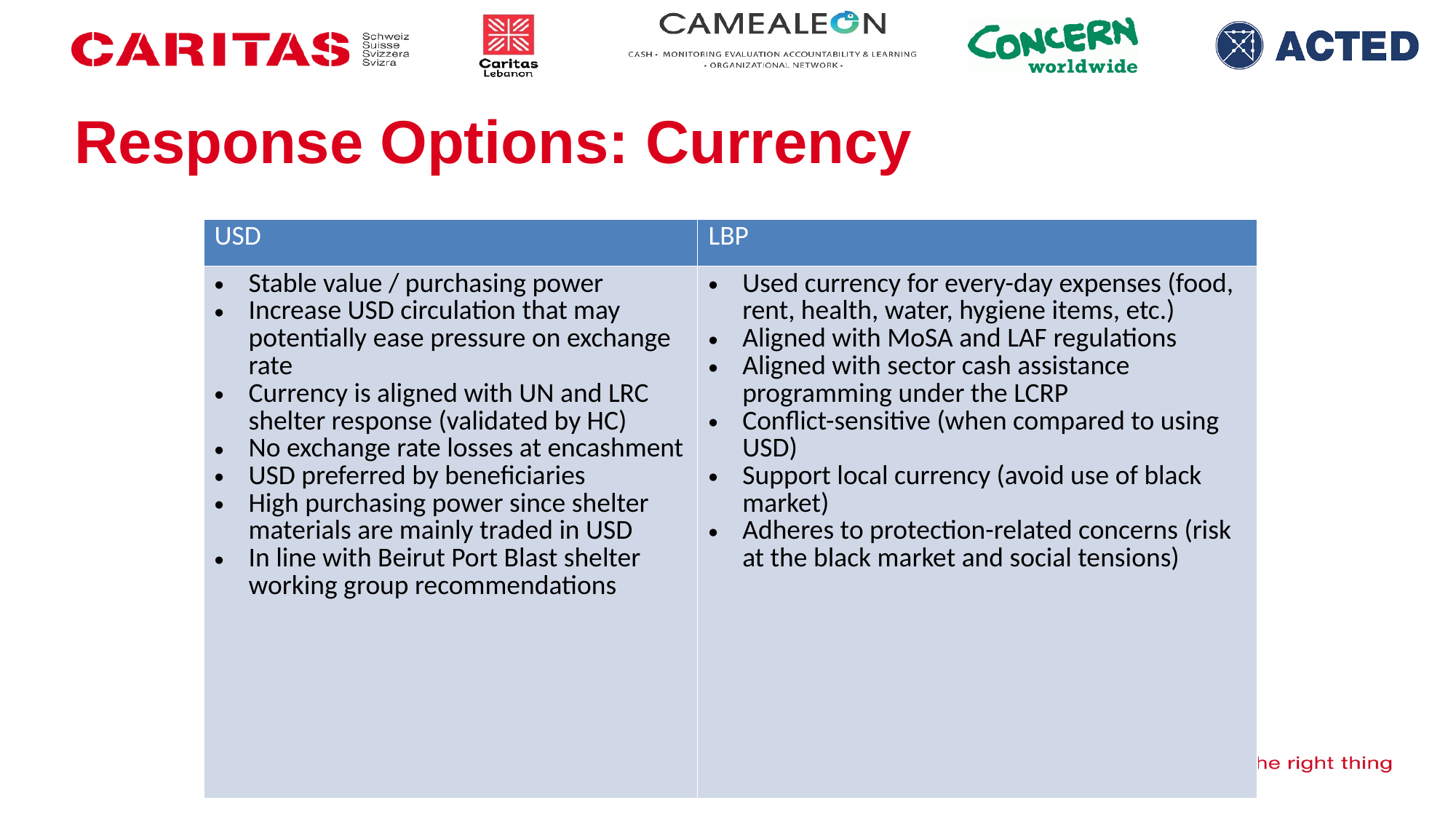

# Response Options: Currency
| USD | LBP |
| --- | --- |
| Stable value / purchasing power Increase USD circulation that may potentially ease pressure on exchange rate Currency is aligned with UN and LRC shelter response (validated by HC) No exchange rate losses at encashment USD preferred by beneficiaries High purchasing power since shelter materials are mainly traded in USD In line with Beirut Port Blast shelter working group recommendations | Used currency for every-day expenses (food, rent, health, water, hygiene items, etc.) Aligned with MoSA and LAF regulations Aligned with sector cash assistance programming under the LCRP Conflict-sensitive (when compared to using USD) Support local currency (avoid use of black market) Adheres to protection-related concerns (risk at the black market and social tensions) |